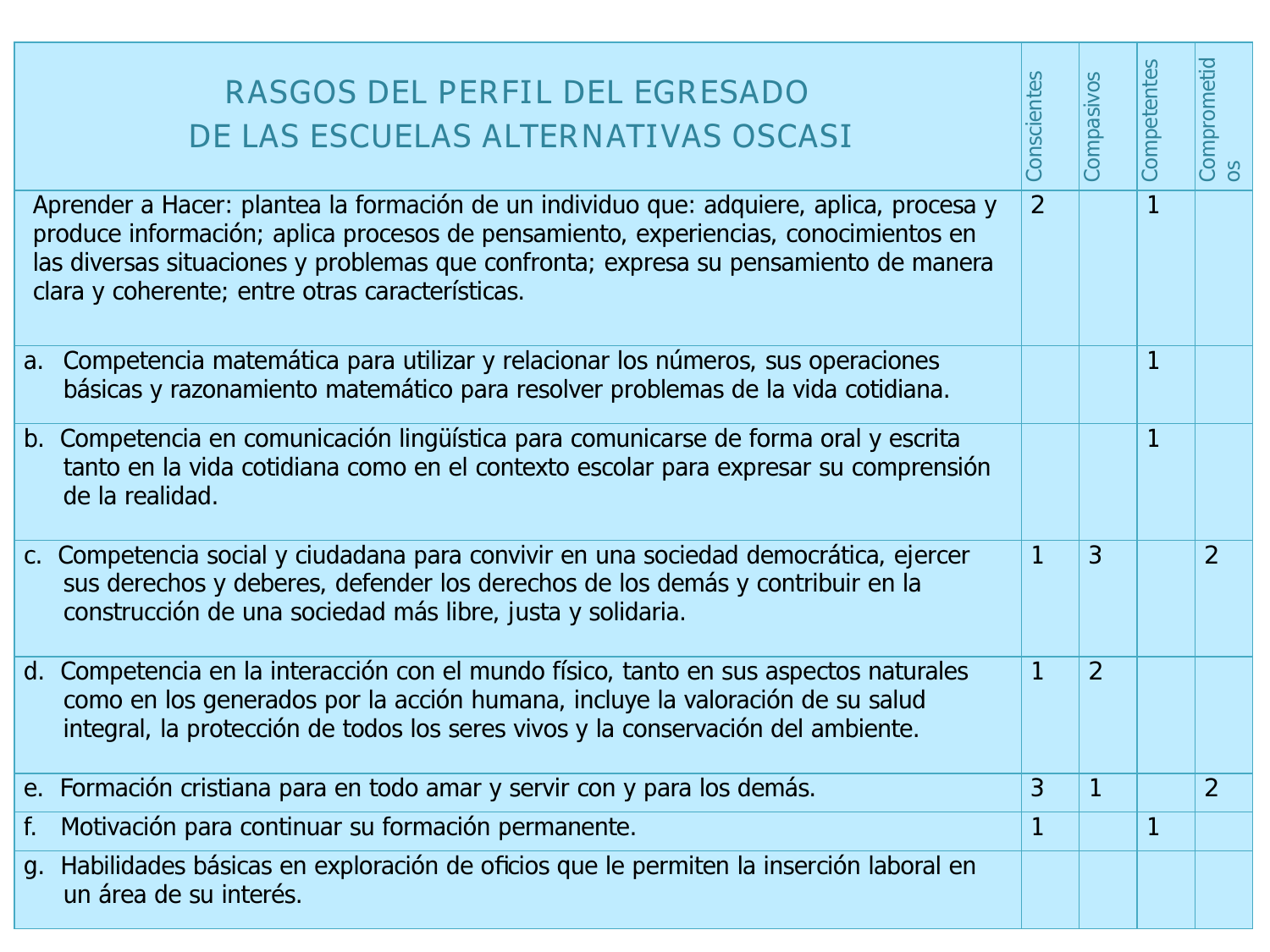

| RASGOS DEL PERFIL DEL EGRESADO DE LAS ESCUELAS ALTERNATIVAS OSCASI | Conscientes | Compasivos | Competentes | Comprometidos |
| --- | --- | --- | --- | --- |
| Aprender a Hacer: plantea la formación de un individuo que: adquiere, aplica, procesa y produce información; aplica procesos de pensamiento, experiencias, conocimientos en las diversas situaciones y problemas que confronta; expresa su pensamiento de manera clara y coherente; entre otras características. | 2 |  | 1 |  |
| Competencia matemática para utilizar y relacionar los números, sus operaciones básicas y razonamiento matemático para resolver problemas de la vida cotidiana. |  |  | 1 |  |
| b. Competencia en comunicación lingüística para comunicarse de forma oral y escrita tanto en la vida cotidiana como en el contexto escolar para expresar su comprensión de la realidad. |  |  | 1 |  |
| c. Competencia social y ciudadana para convivir en una sociedad democrática, ejercer sus derechos y deberes, defender los derechos de los demás y contribuir en la construcción de una sociedad más libre, justa y solidaria. | 1 | 3 |  | 2 |
| d. Competencia en la interacción con el mundo físico, tanto en sus aspectos naturales como en los generados por la acción humana, incluye la valoración de su salud integral, la protección de todos los seres vivos y la conservación del ambiente. | 1 | 2 |  |  |
| e. Formación cristiana para en todo amar y servir con y para los demás. | 3 | 1 |  | 2 |
| f. Motivación para continuar su formación permanente. | 1 |  | 1 |  |
| g. Habilidades básicas en exploración de oficios que le permiten la inserción laboral en un área de su interés. |  |  |  |  |